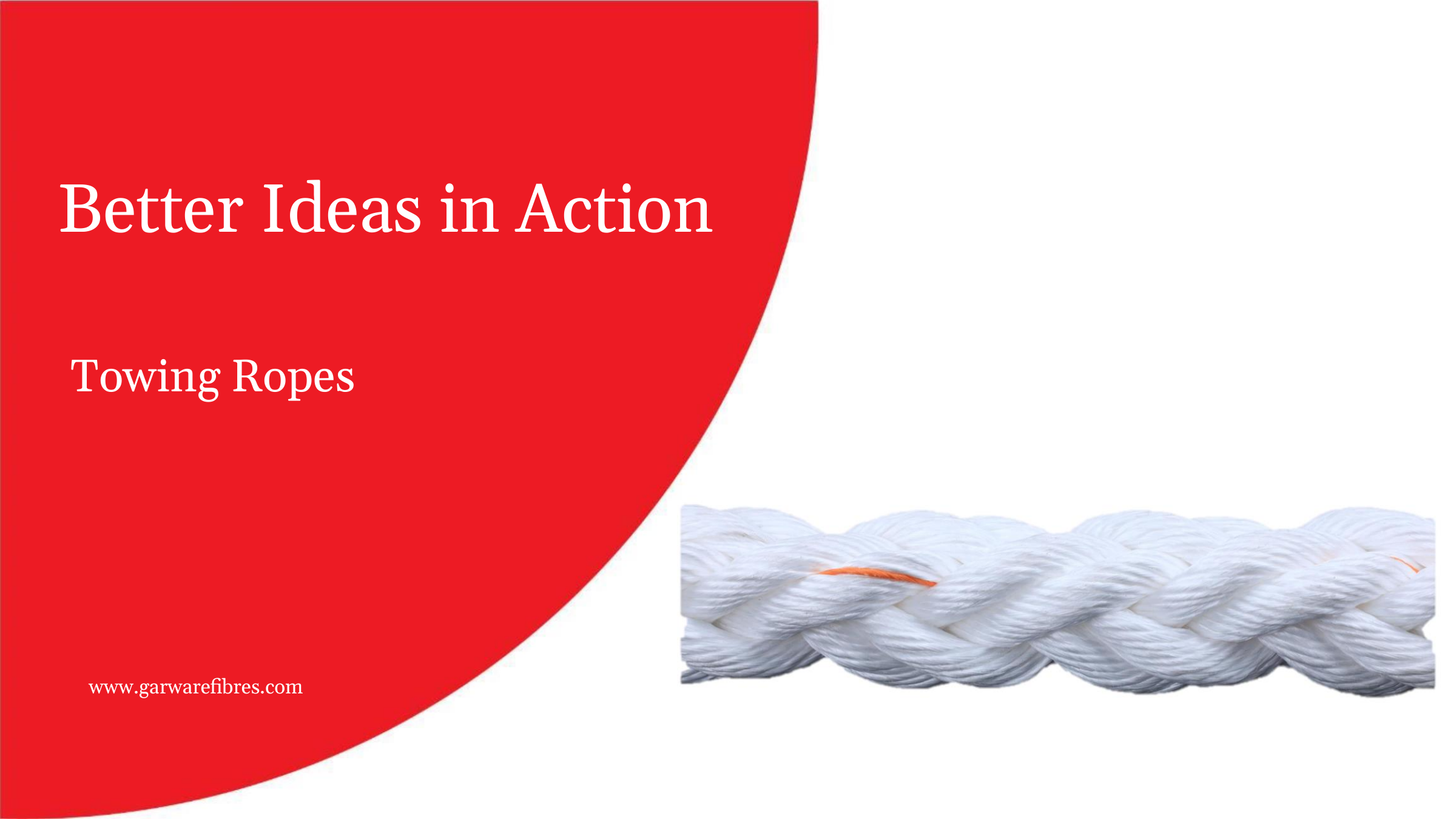

Better Ideas in Action
Towing Ropes
www.garwarefibres.com